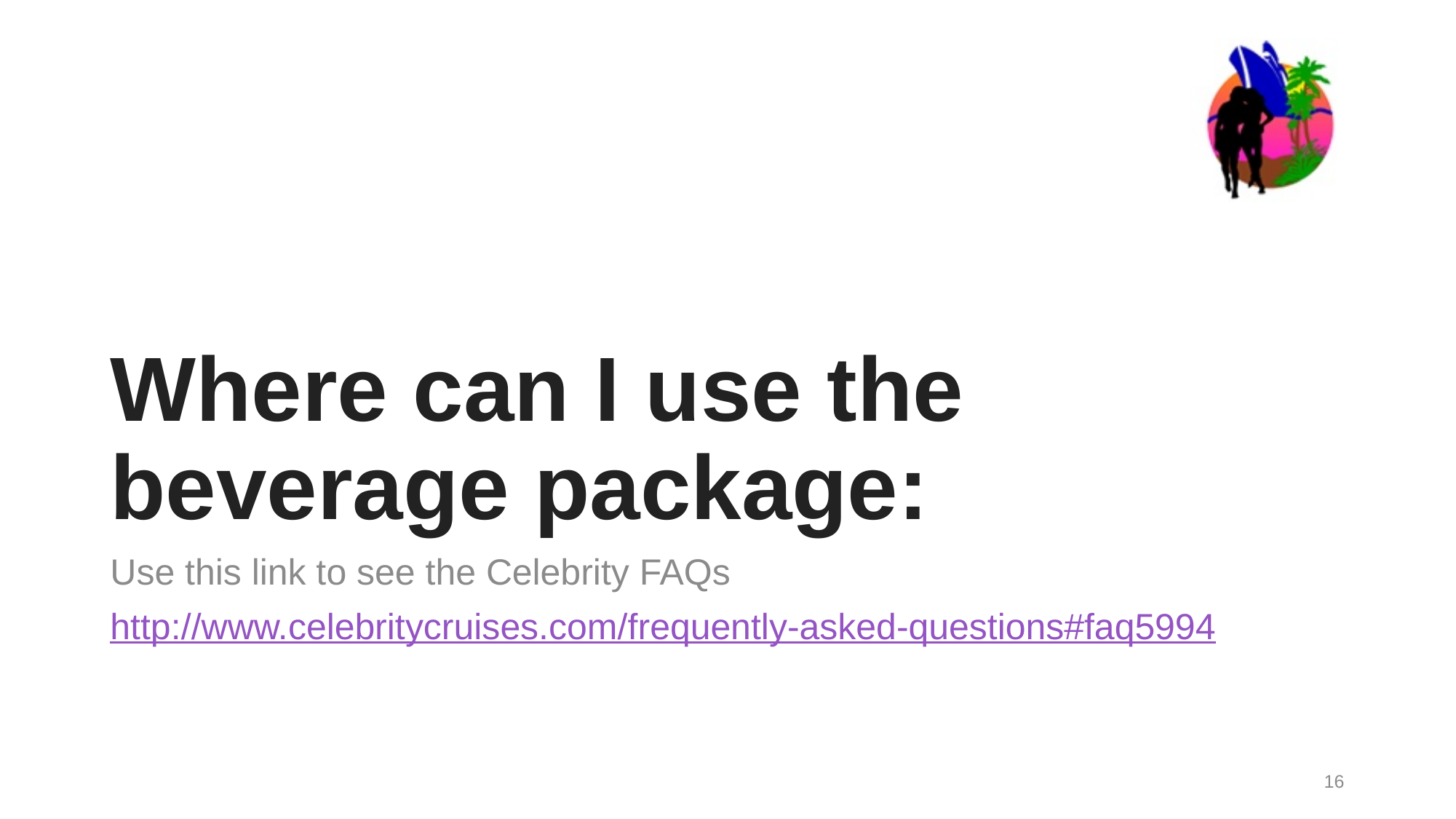

# Where can I use the beverage package:
Use this link to see the Celebrity FAQs
http://www.celebritycruises.com/frequently-asked-questions#faq5994

16